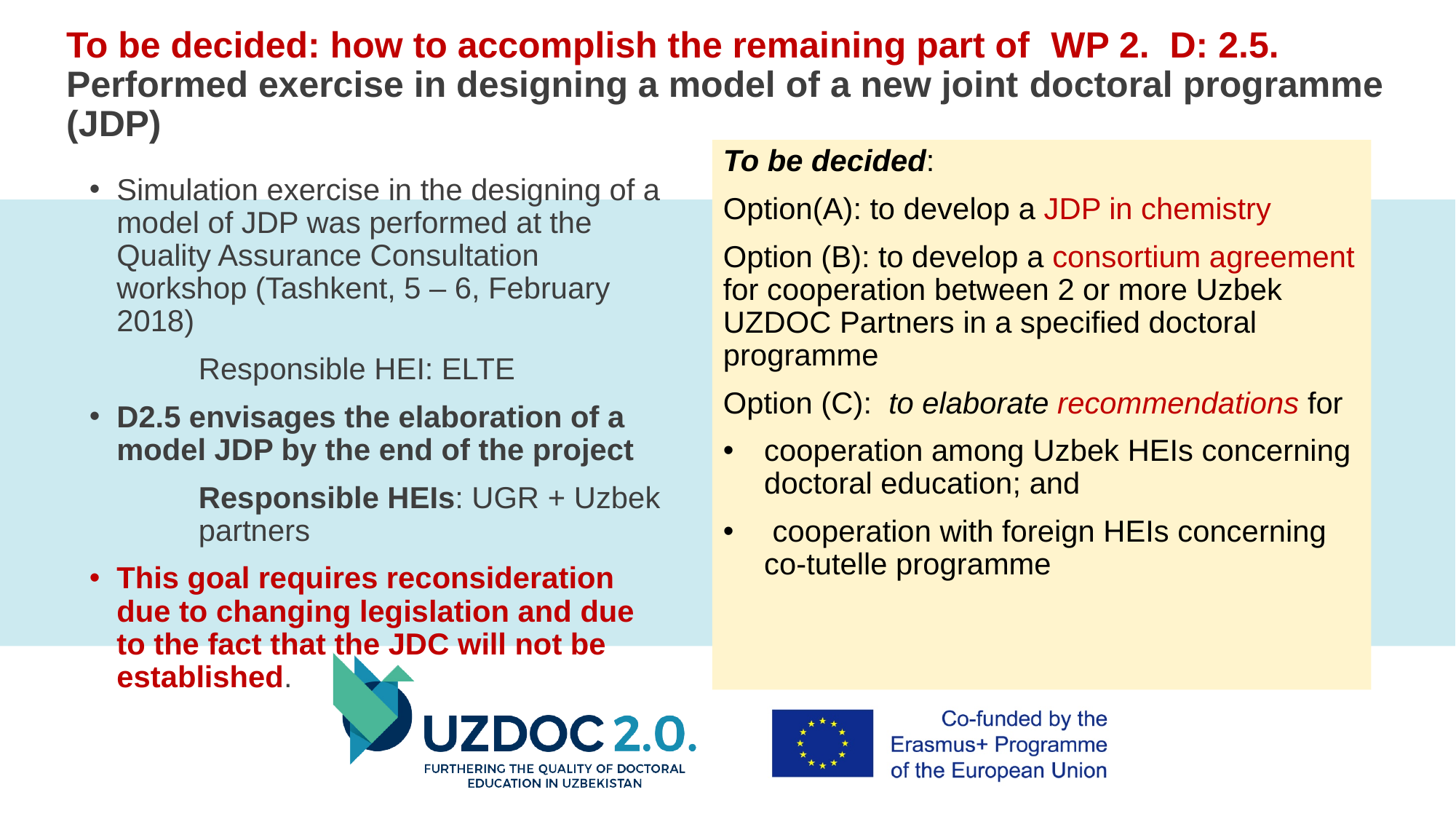

# To be decided: how to accomplish the remaining part of  WP 2.  D: 2.5. Performed exercise in designing a model of a new joint doctoral programme (JDP)
To be decided:
Option(A): to develop a JDP in chemistry
Option (B): to develop a consortium agreement for cooperation between 2 or more Uzbek UZDOC Partners in a specified doctoral programme
Option (C):  to elaborate recommendations for
cooperation among Uzbek HEIs concerning doctoral education; and
 cooperation with foreign HEIs concerning co-tutelle programme

Simulation exercise in the designing of a model of JDP was performed at the Quality Assurance Consultation workshop (Tashkent, 5 – 6, February 2018)
	Responsible HEI: ELTE
D2.5 envisages the elaboration of a model JDP by the end of the project
	Responsible HEIs: UGR + Uzbek 	partners
This goal requires reconsideration due to changing legislation and due to the fact that the JDC will not be established.